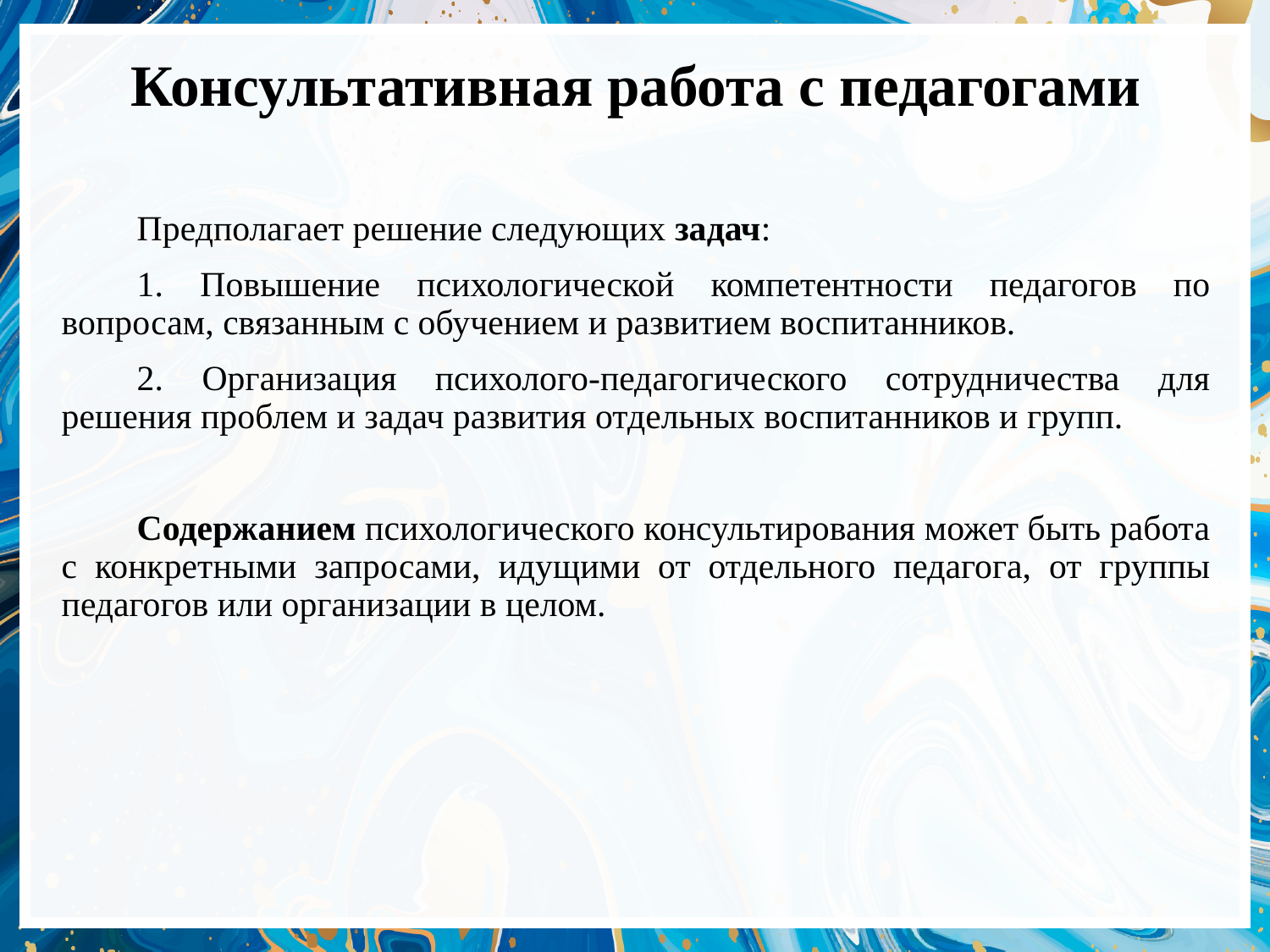

# Консультативная работа с педагогами
Предполагает решение следующих задач:
1. Повышение психологической компетентности педагогов по вопросам, связанным с обучением и развитием воспитанников.
2. Организация психолого-педагогического сотрудничества для решения проблем и задач развития отдельных воспитанников и групп.

Содержанием психологического консультирования может быть работа с конкретными запросами, идущими от отдельного педагога, от группы педагогов или организации в целом.